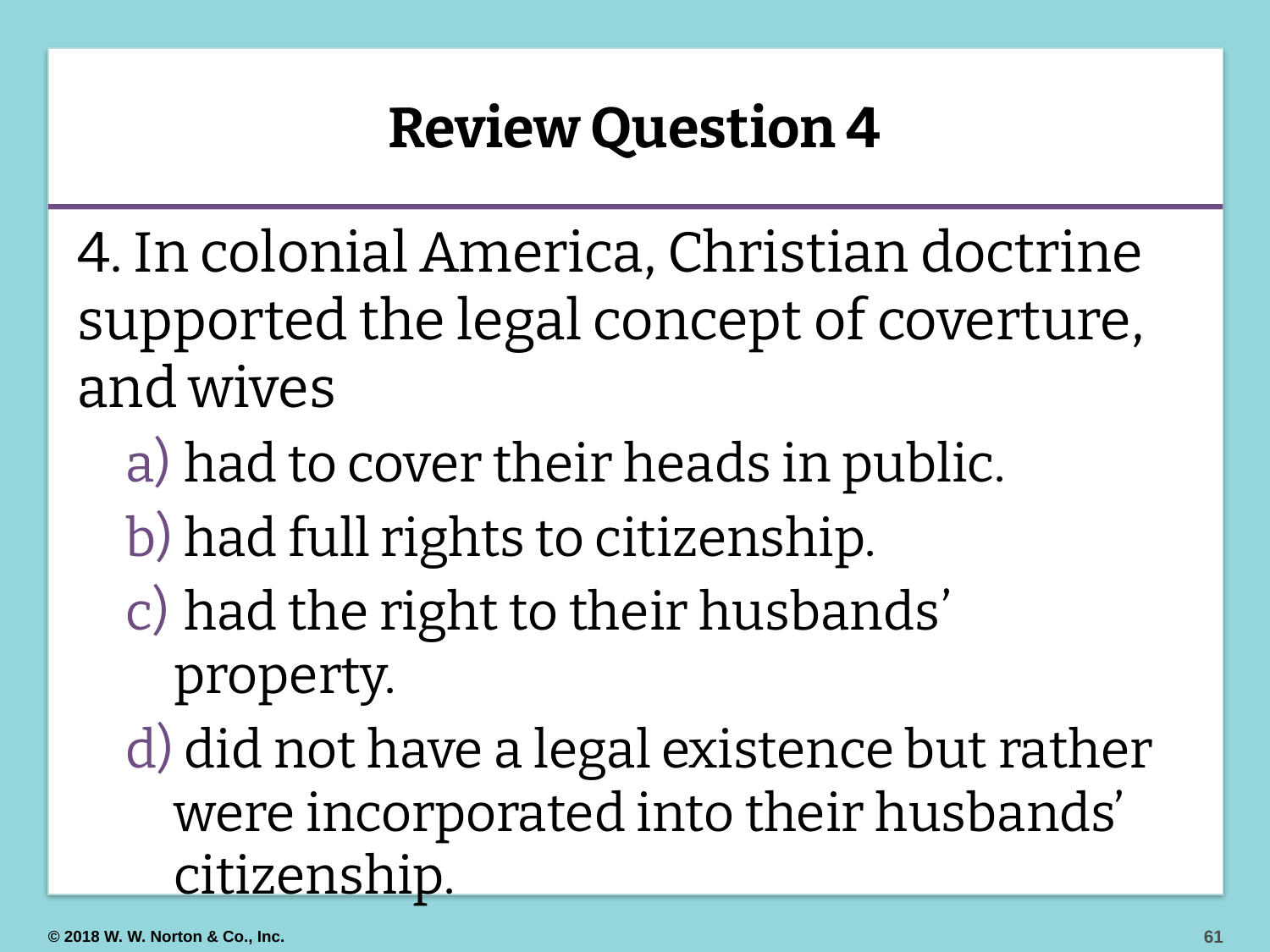

# Review Question 4
4. In colonial America, Christian doctrine supported the legal concept of coverture, and wives
 had to cover their heads in public.
 had full rights to citizenship.
 had the right to their husbands’ property.
 did not have a legal existence but rather were incorporated into their husbands’ citizenship.